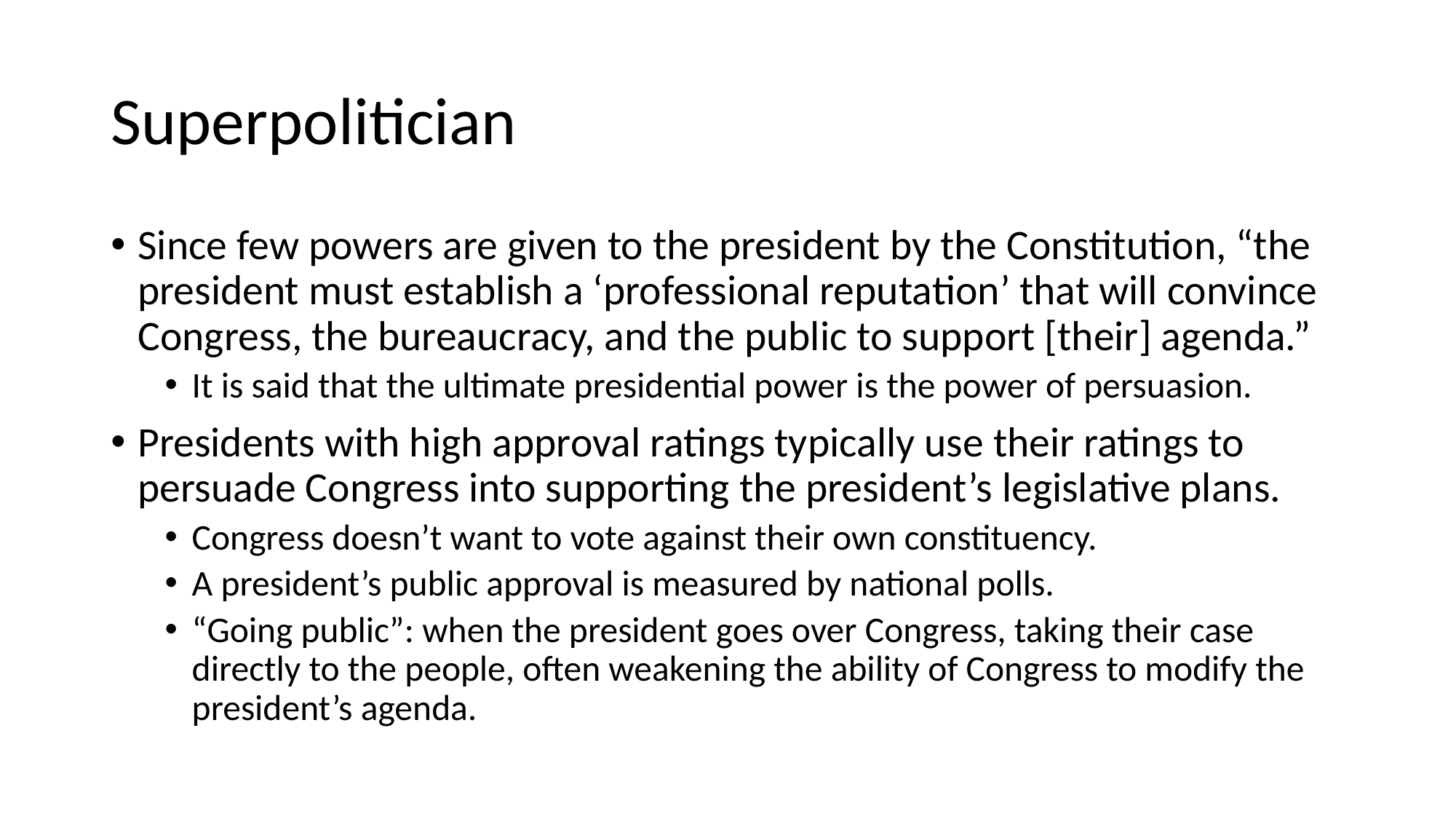

# Superpolitician
Since few powers are given to the president by the Constitution, “the president must establish a ‘professional reputation’ that will convince Congress, the bureaucracy, and the public to support [their] agenda.”
It is said that the ultimate presidential power is the power of persuasion.
Presidents with high approval ratings typically use their ratings to persuade Congress into supporting the president’s legislative plans.
Congress doesn’t want to vote against their own constituency.
A president’s public approval is measured by national polls.
“Going public”: when the president goes over Congress, taking their case directly to the people, often weakening the ability of Congress to modify the president’s agenda.